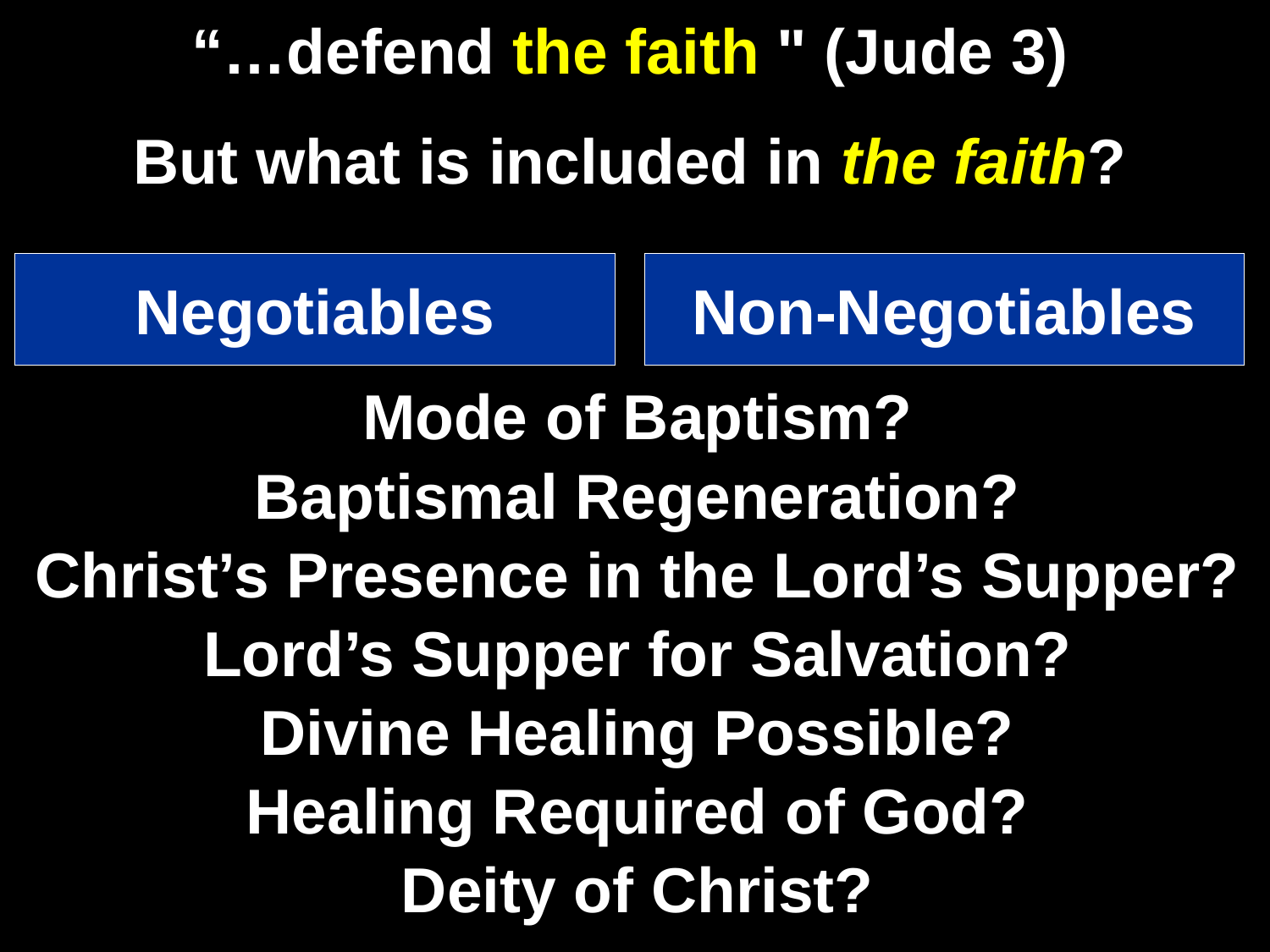

# “…defend the faith " (Jude 3)

But what is included in the faith?
Negotiables
Non-Negotiables
Mode of Baptism?
Baptismal Regeneration?
Christ’s Presence in the Lord’s Supper?
Lord’s Supper for Salvation?
Divine Healing Possible?
Healing Required of God?
Deity of Christ?